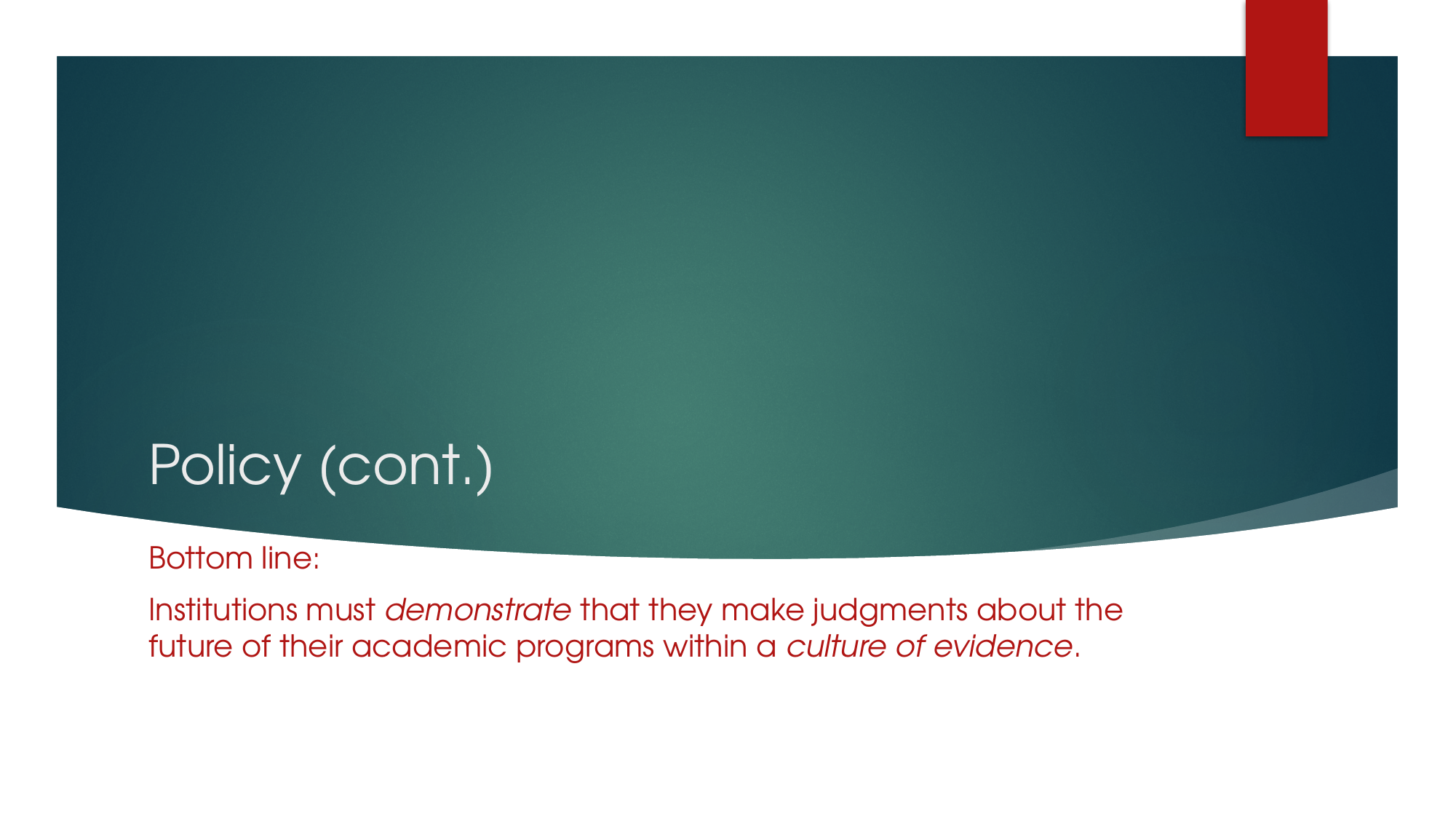

# Policy (cont.)
Bottom line:
Institutions must demonstrate that they make judgments about the future of their academic programs within a culture of evidence.